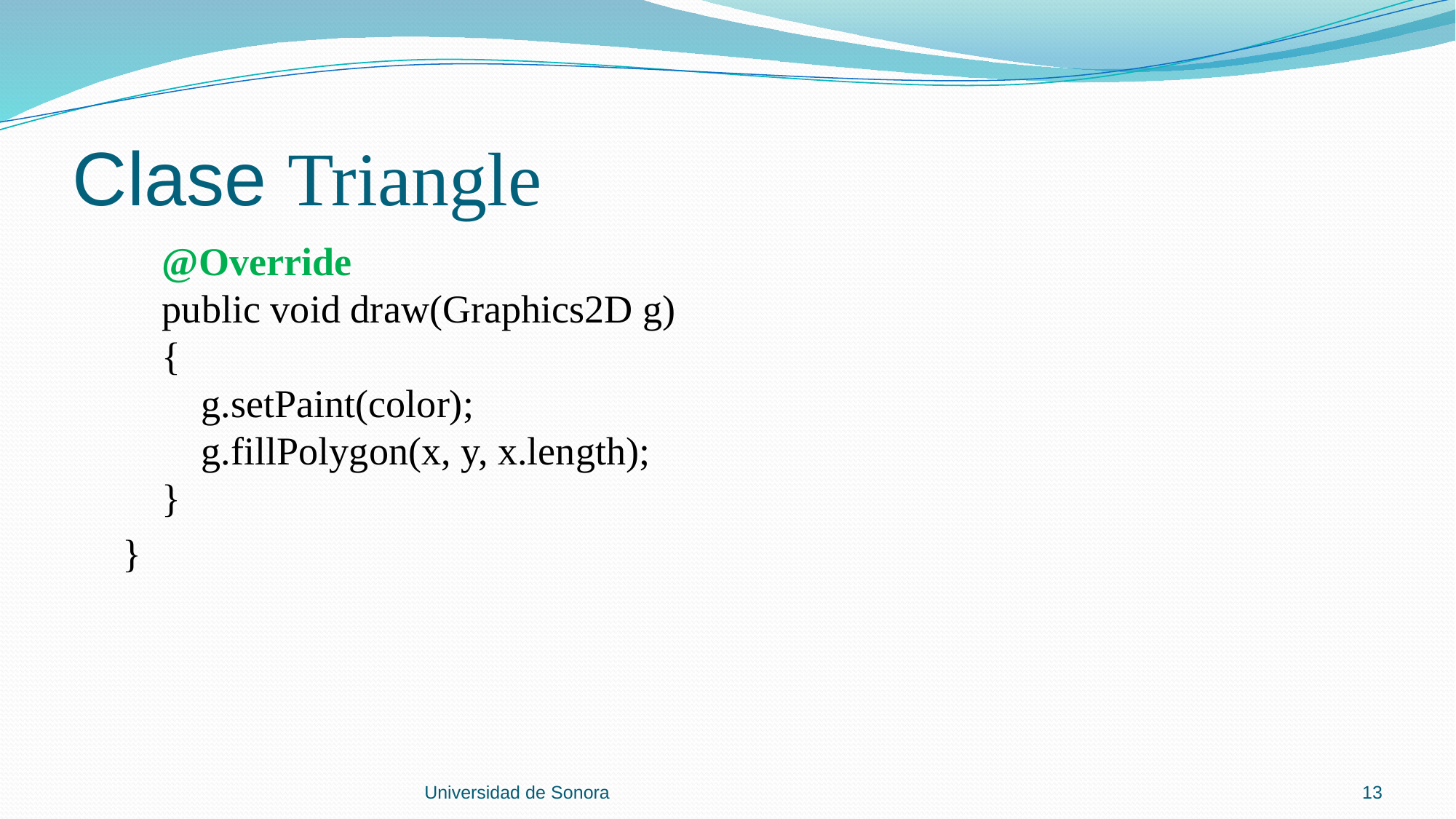

# Clase Triangle
        @Override
        public void draw(Graphics2D g)
        {
            g.setPaint(color);
            g.fillPolygon(x, y, x.length);
        }
    }

Universidad de Sonora
13